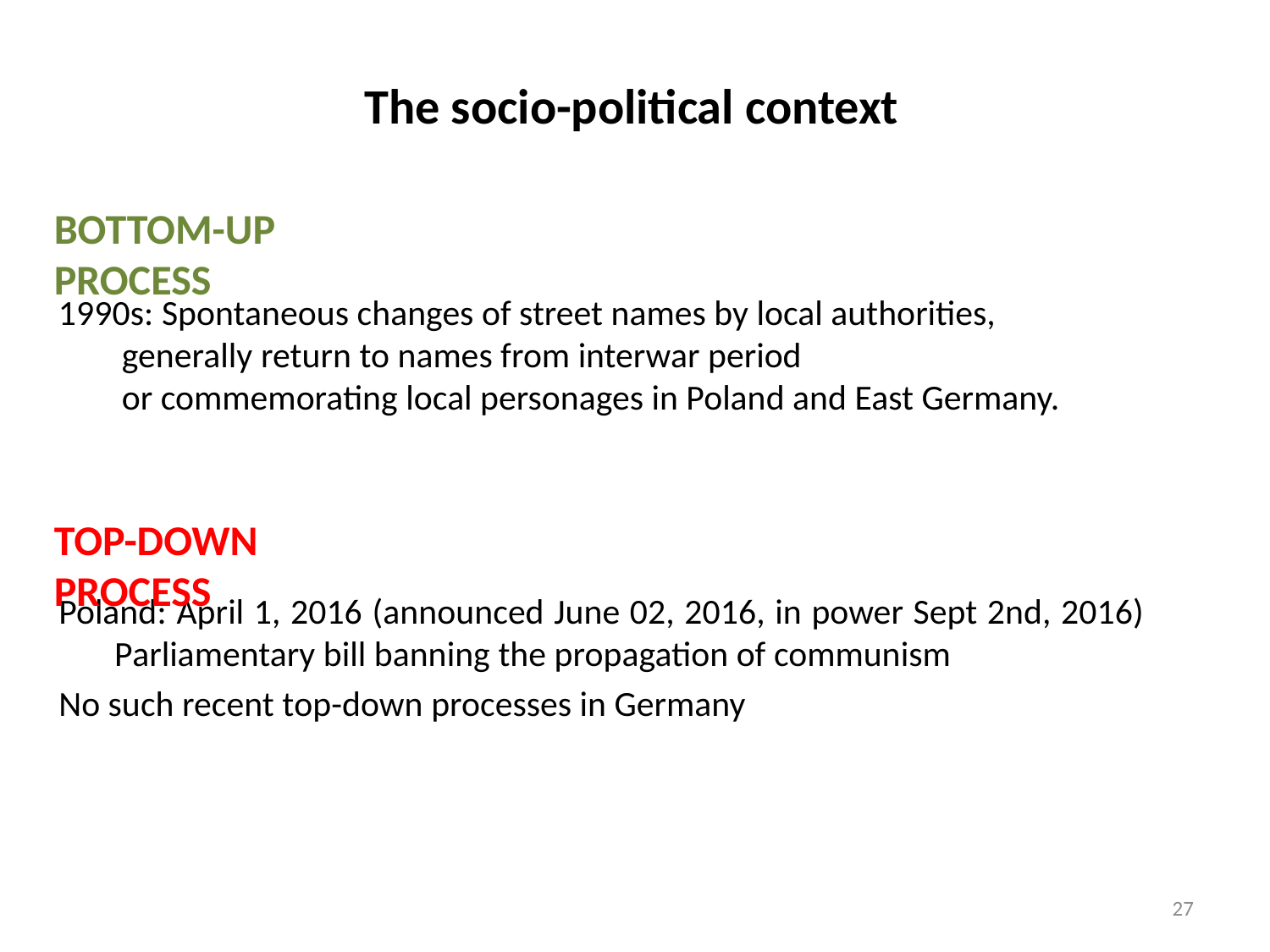

# The socio-political context
Bottom-up process
1990s: Spontaneous changes of street names by local authorities,
	generally return to names from interwar period
	or commemorating local personages in Poland and East Germany.
Top-down process

Poland: April 1, 2016 (announced June 02, 2016, in power Sept 2nd, 2016) Parliamentary bill banning the propagation of communism
No such recent top-down processes in Germany
27